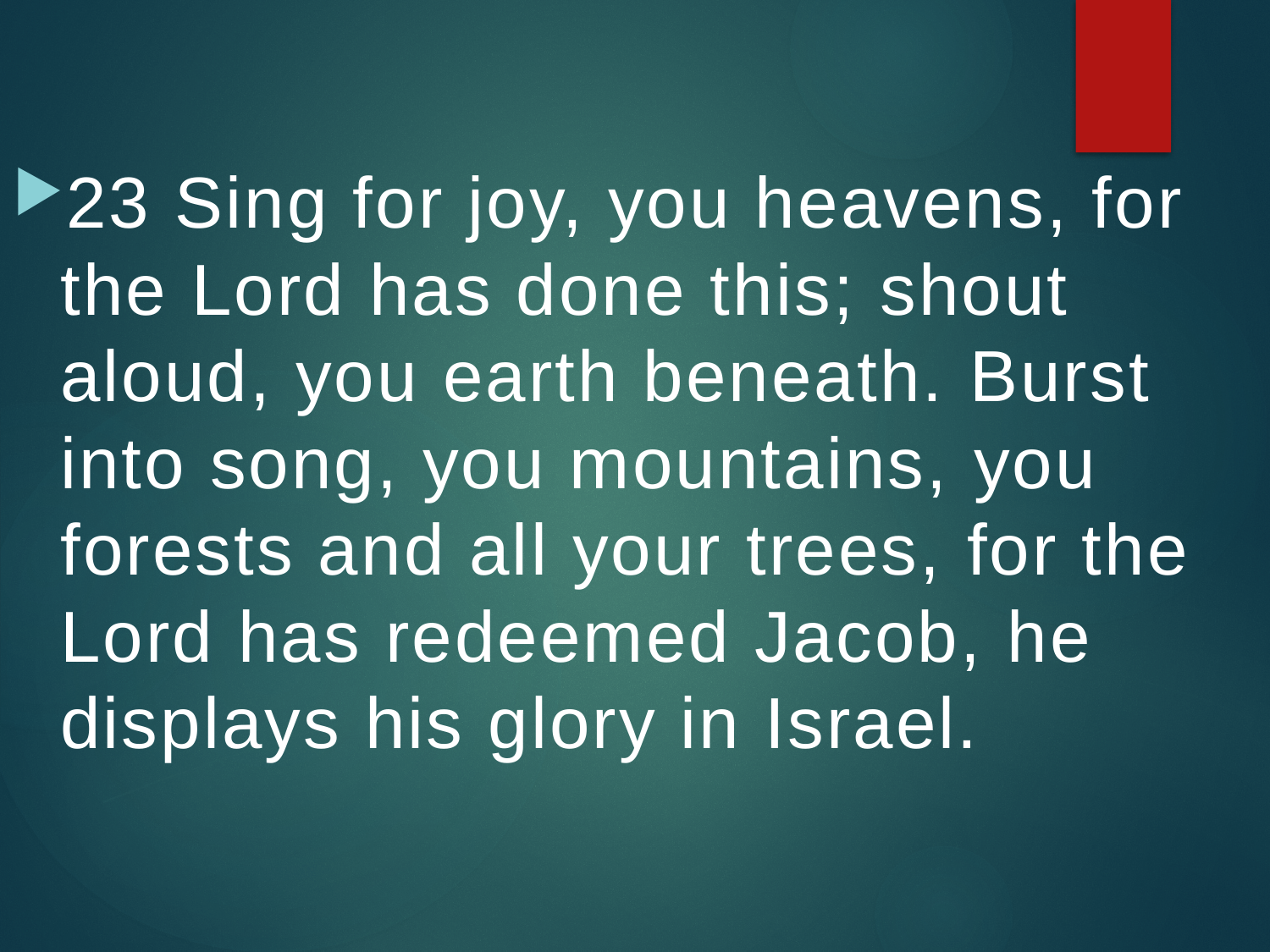

23 Sing for joy, you heavens, for the Lord has done this; shout aloud, you earth beneath. Burst into song, you mountains, you forests and all your trees, for the Lord has redeemed Jacob, he displays his glory in Israel.